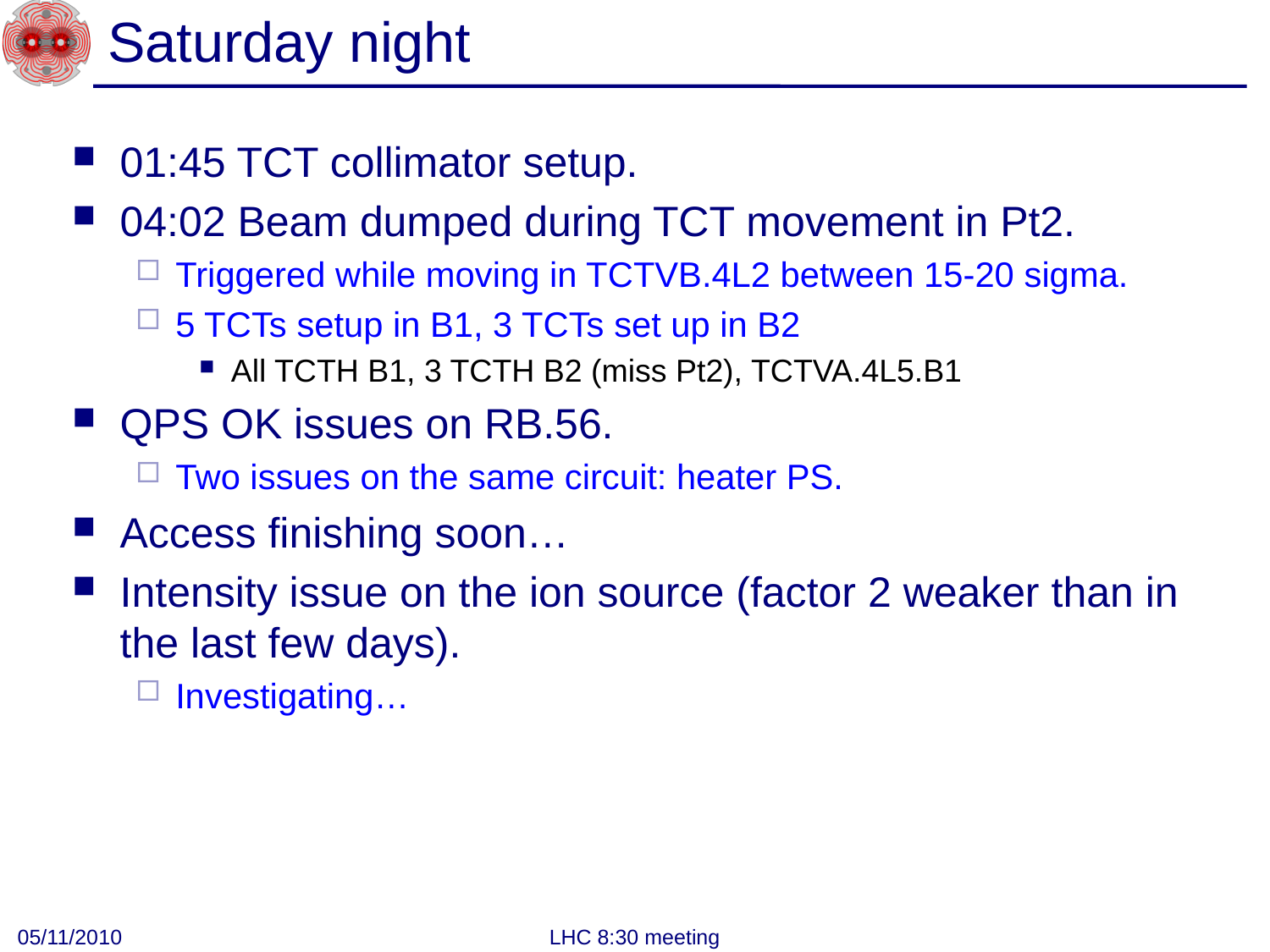

# Saturday night
01:45 TCT collimator setup.
04:02 Beam dumped during TCT movement in Pt2.
Triggered while moving in TCTVB.4L2 between 15-20 sigma.
5 TCTs setup in B1, 3 TCTs set up in B2
All TCTH B1, 3 TCTH B2 (miss Pt2), TCTVA.4L5.B1
QPS OK issues on RB.56.
Two issues on the same circuit: heater PS.
Access finishing soon…
Intensity issue on the ion source (factor 2 weaker than in the last few days).
Investigating…
05/11/2010

LHC 8:30 meeting